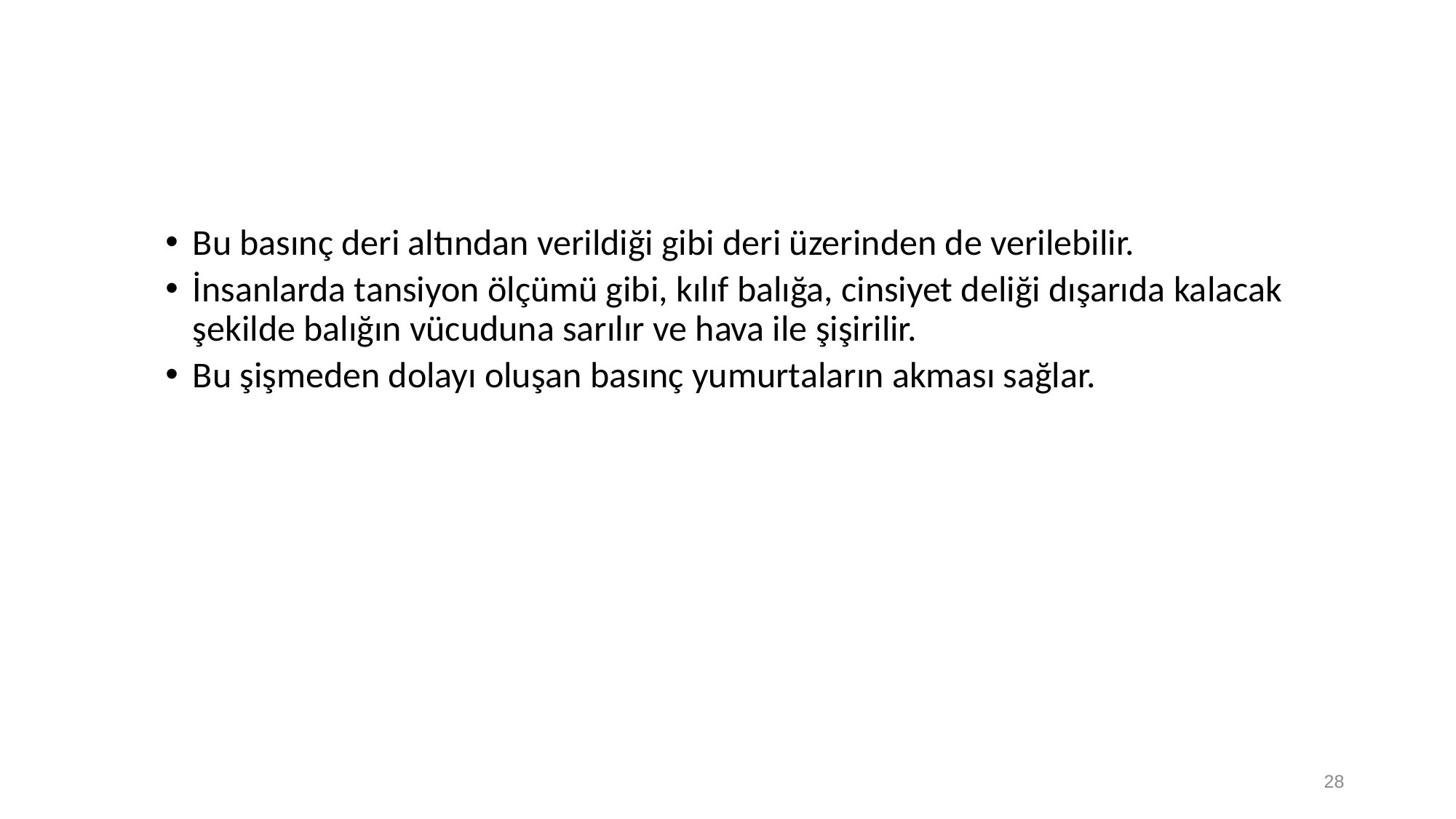

Bu basınç deri altından verildiği gibi deri üzerinden de verilebilir.
İnsanlarda tansiyon ölçümü gibi, kılıf balığa, cinsiyet deliği dışarıda kalacak şekilde balığın vücuduna sarılır ve hava ile şişirilir.
Bu şişmeden dolayı oluşan basınç yumurtaların akması sağlar.
28